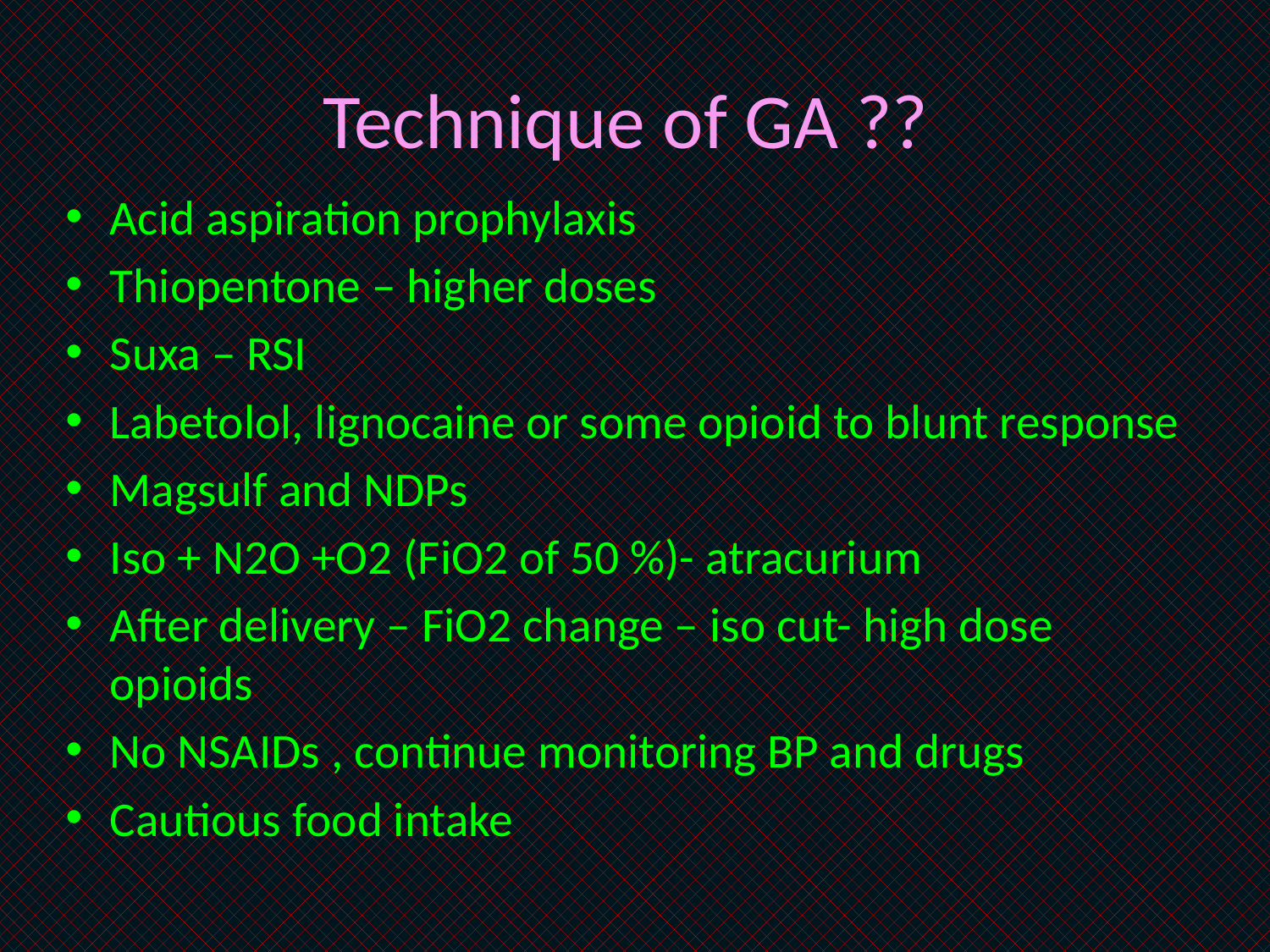

# Technique of GA ??
Acid aspiration prophylaxis
Thiopentone – higher doses
Suxa – RSI
Labetolol, lignocaine or some opioid to blunt response
Magsulf and NDPs
Iso + N2O +O2 (FiO2 of 50 %)- atracurium
After delivery – FiO2 change – iso cut- high dose opioids
No NSAIDs , continue monitoring BP and drugs
Cautious food intake